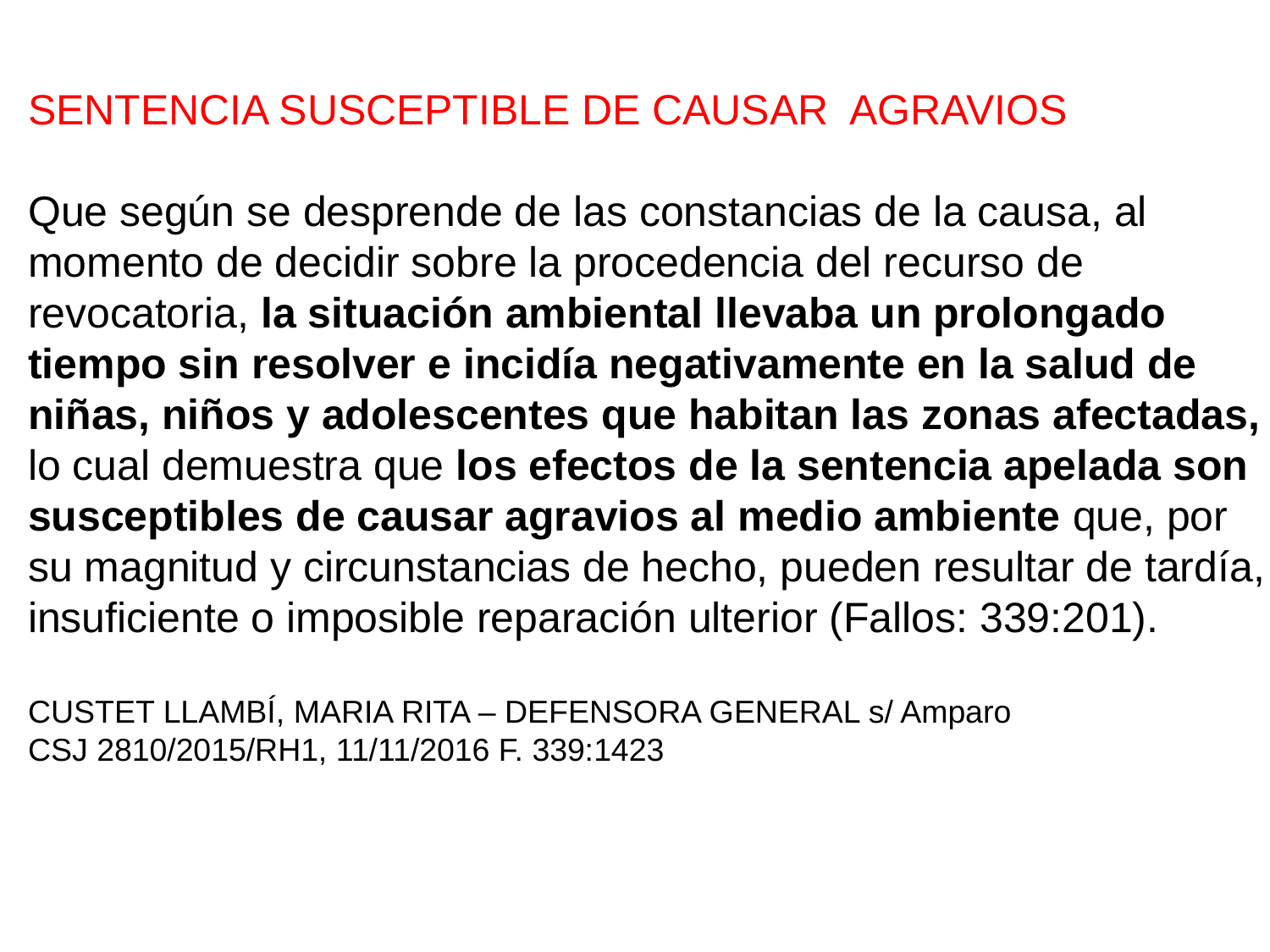

SENTENCIA SUSCEPTIBLE DE CAUSAR  AGRAVIOS

Que según se desprende de las constancias de la causa, al
momento de decidir sobre la procedencia del recurso de
revocatoria, la situación ambiental llevaba un prolongado
tiempo sin resolver e incidía negativamente en la salud de
niñas, niños y adolescentes que habitan las zonas afectadas,
lo cual demuestra que los efectos de la sentencia apelada son
susceptibles de causar agravios al medio ambiente que, por
su magnitud y circunstancias de hecho, pueden resultar de tardía,
insuficiente o imposible reparación ulterior (Fallos: 339:201).

CUSTET LLAMBÍ, MARIA RITA – DEFENSORA GENERAL s/ Amparo
CSJ 2810/2015/RH1, 11/11/2016 F. 339:1423